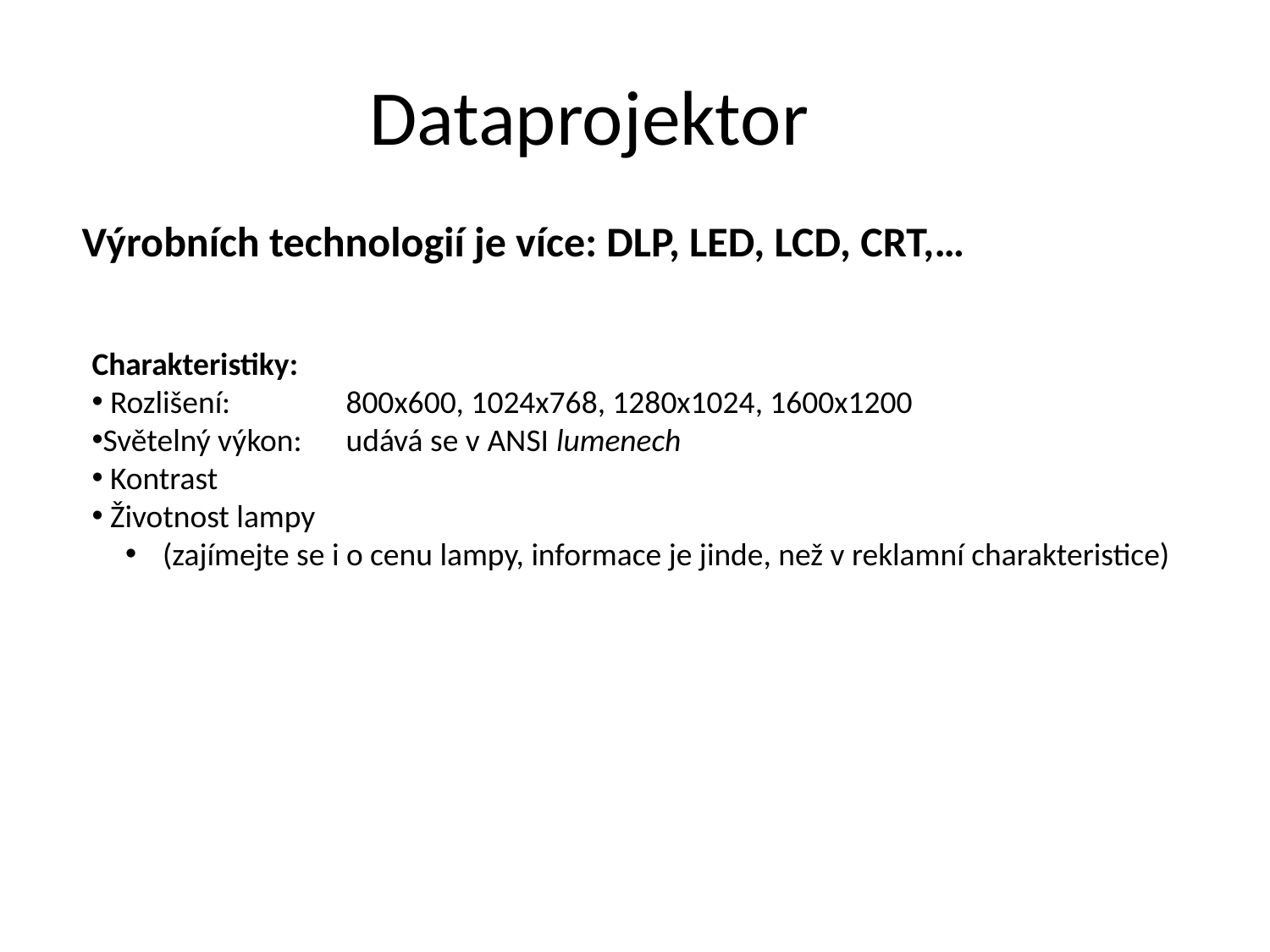

# Dataprojektor
Výrobních technologií je více: DLP, LED, LCD, CRT,…
Charakteristiky:
 Rozlišení: 	800x600, 1024x768, 1280x1024, 1600x1200
Světelný výkon:	udává se v ANSI lumenech
 Kontrast
 Životnost lampy
 (zajímejte se i o cenu lampy, informace je jinde, než v reklamní charakteristice)